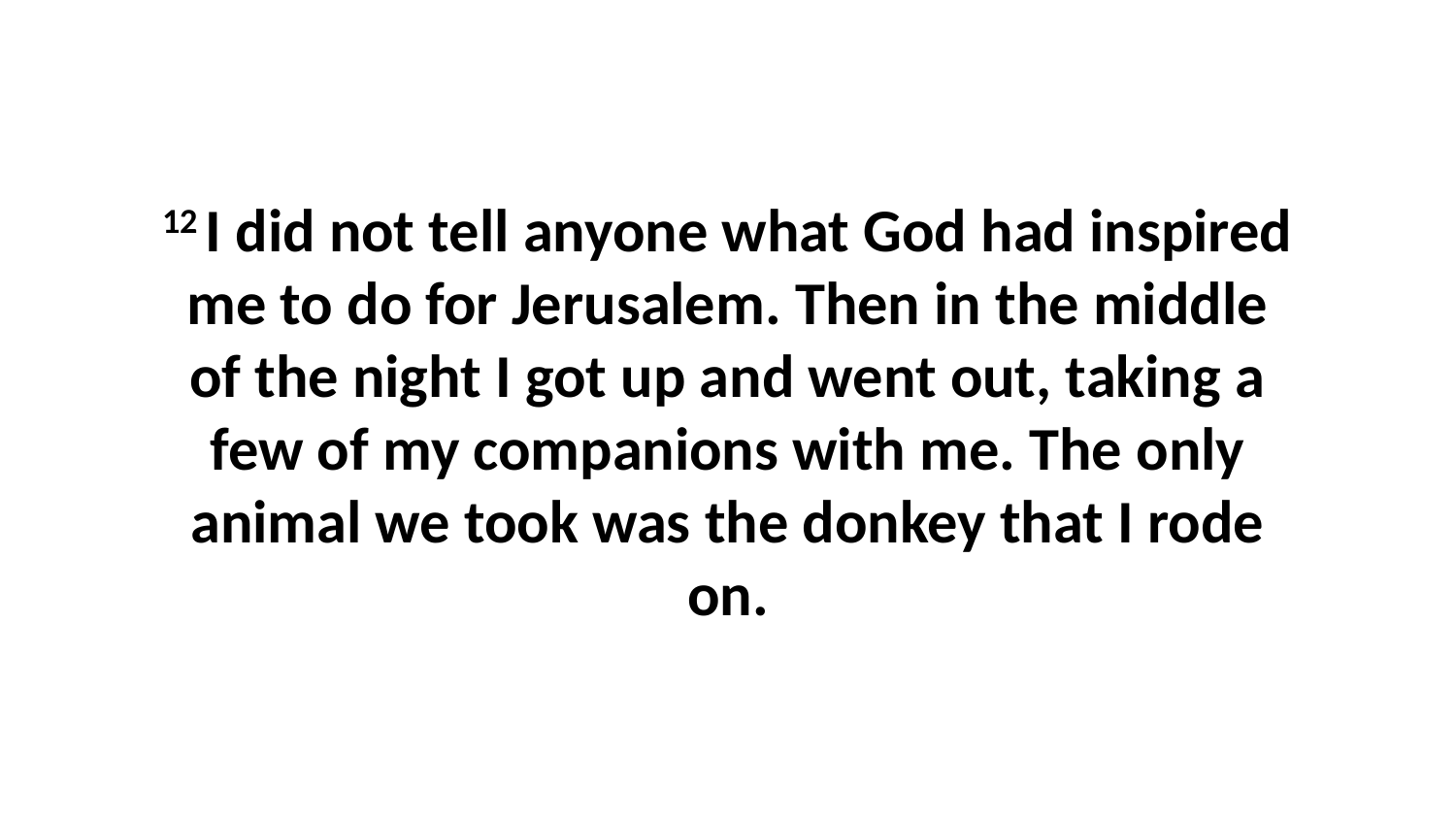

12 I did not tell anyone what God had inspired me to do for Jerusalem. Then in the middle of the night I got up and went out, taking a few of my companions with me. The only animal we took was the donkey that I rode on.